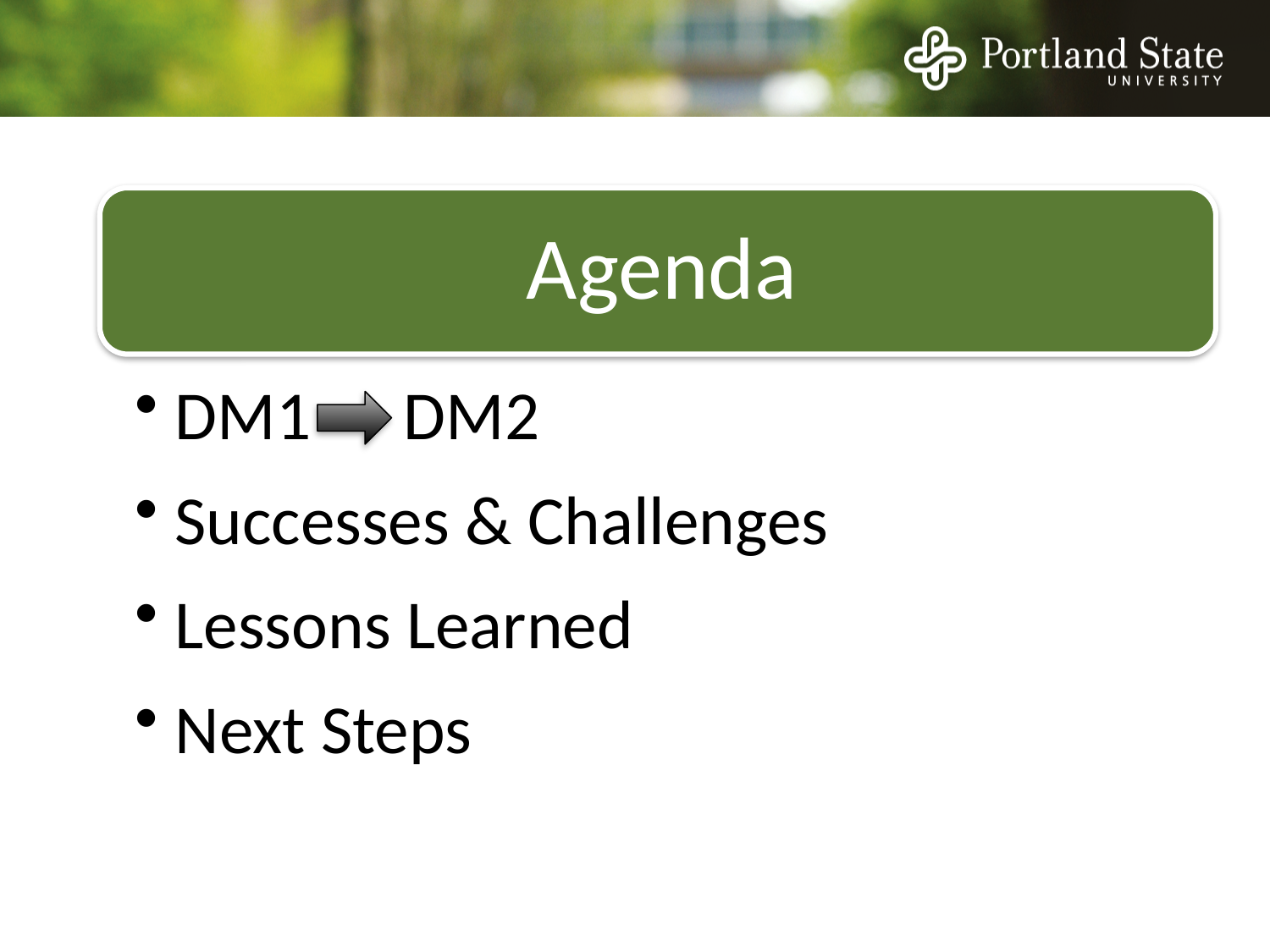

Agenda
DM1      DM2
Successes & Challenges
Lessons Learned
Next Steps